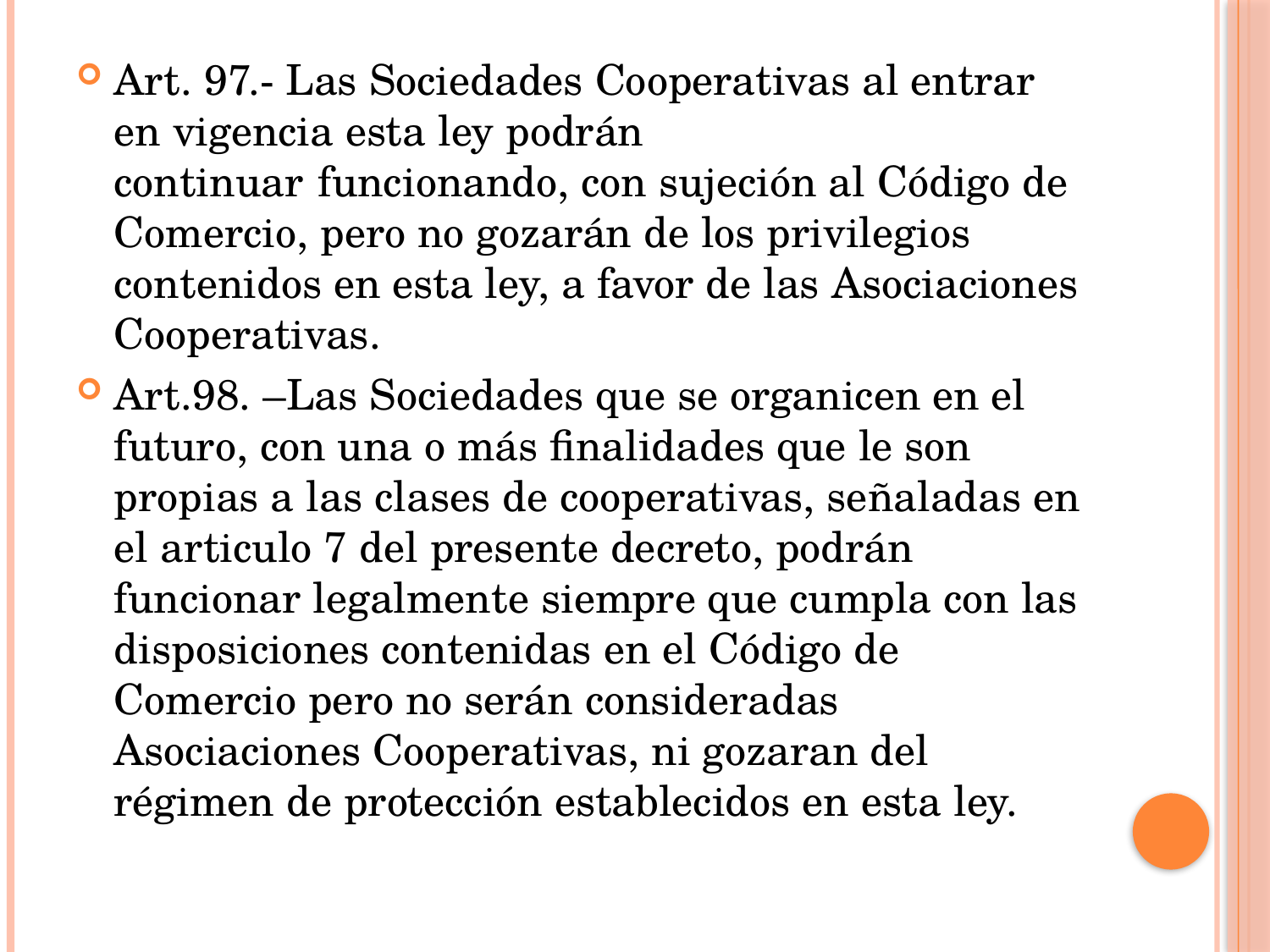

Art. 97.- Las Sociedades Cooperativas al entrar en vigencia esta ley podrán continuar funcionando, con sujeción al Código de Comercio, pero no gozarán de los privilegios contenidos en esta ley, a favor de las Asociaciones Cooperativas.
Art.98. –Las Sociedades que se organicen en el futuro, con una o más finalidades que le son propias a las clases de cooperativas, señaladas en el articulo 7 del presente decreto, podrán funcionar legalmente siempre que cumpla con las disposiciones contenidas en el Código de Comercio pero no serán consideradas Asociaciones Cooperativas, ni gozaran del régimen de protección establecidos en esta ley.